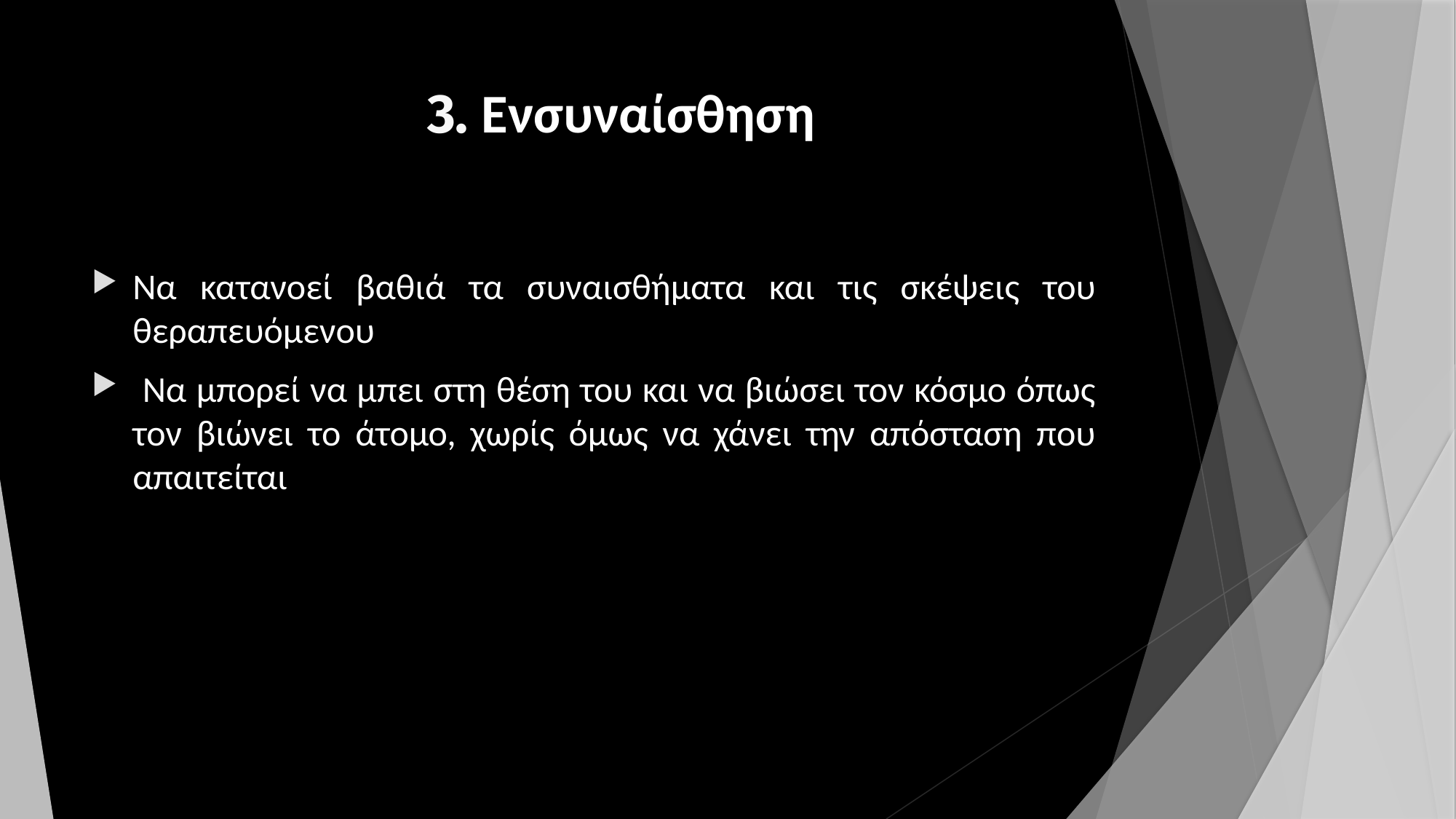

# 3. Ενσυναίσθηση
Να κατανοεί βαθιά τα συναισθήματα και τις σκέψεις του θεραπευόμενου
 Να μπορεί να μπει στη θέση του και να βιώσει τον κόσμο όπως τον βιώνει το άτομο, χωρίς όμως να χάνει την απόσταση που απαιτείται